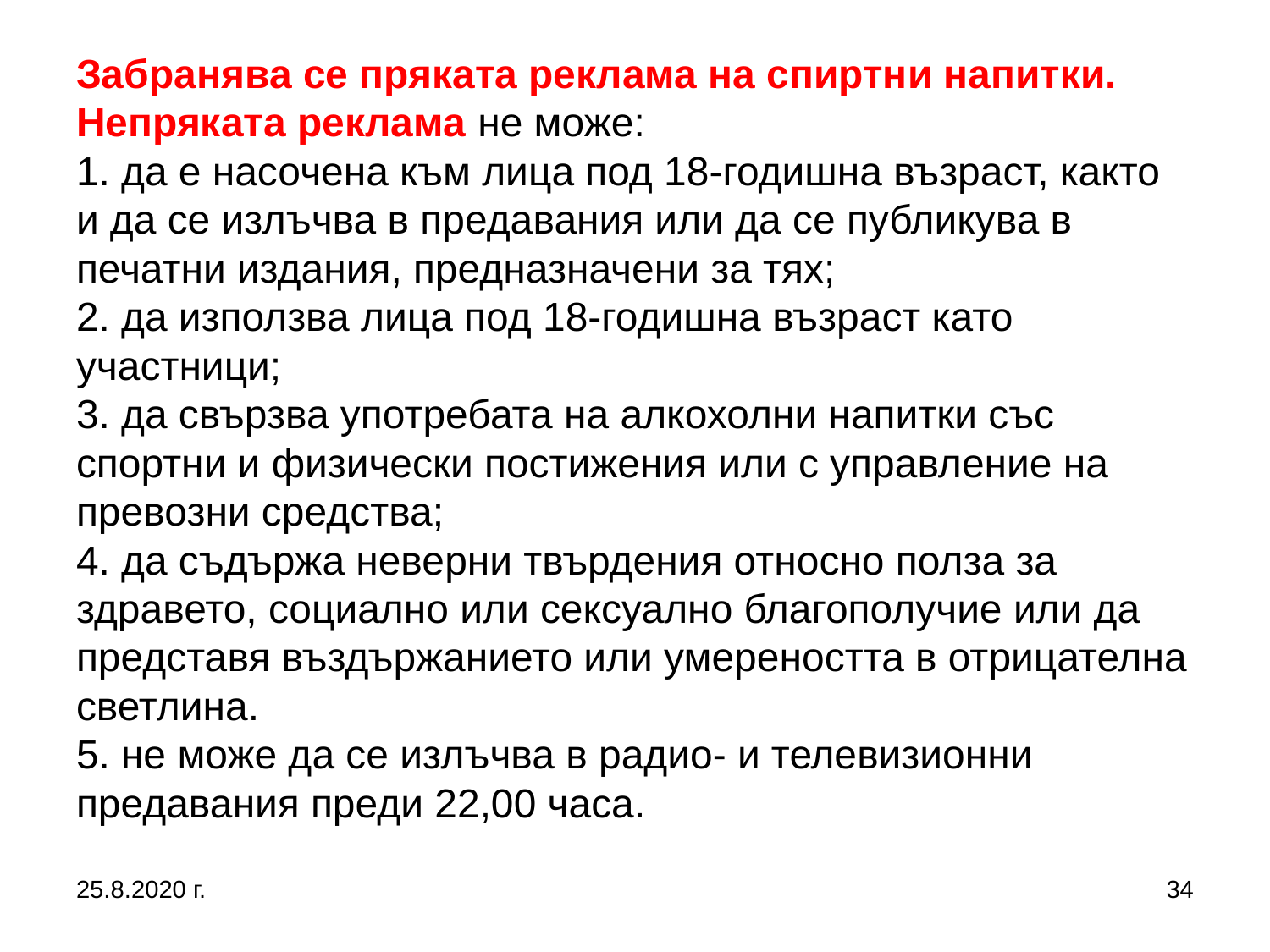

# Забранява се пряката реклама на спиртни напитки. Непряката реклама не може: 1. да е насочена към лица под 18-годишна възраст, както и да се излъчва в предавания или да се публикува в печатни издания, предназначени за тях; 2. да използва лица под 18-годишна възраст като участници; 3. да свързва употребата на алкохолни напитки със спортни и физически постижения или с управление на превозни средства; 4. да съдържа неверни твърдения относно полза за здравето, социално или сексуално благополучие или да представя въздържанието или умереността в отрицателна светлина. 5. не може да се излъчва в радио- и телевизионни предавания преди 22,00 часа.
25.8.2020 г.
34